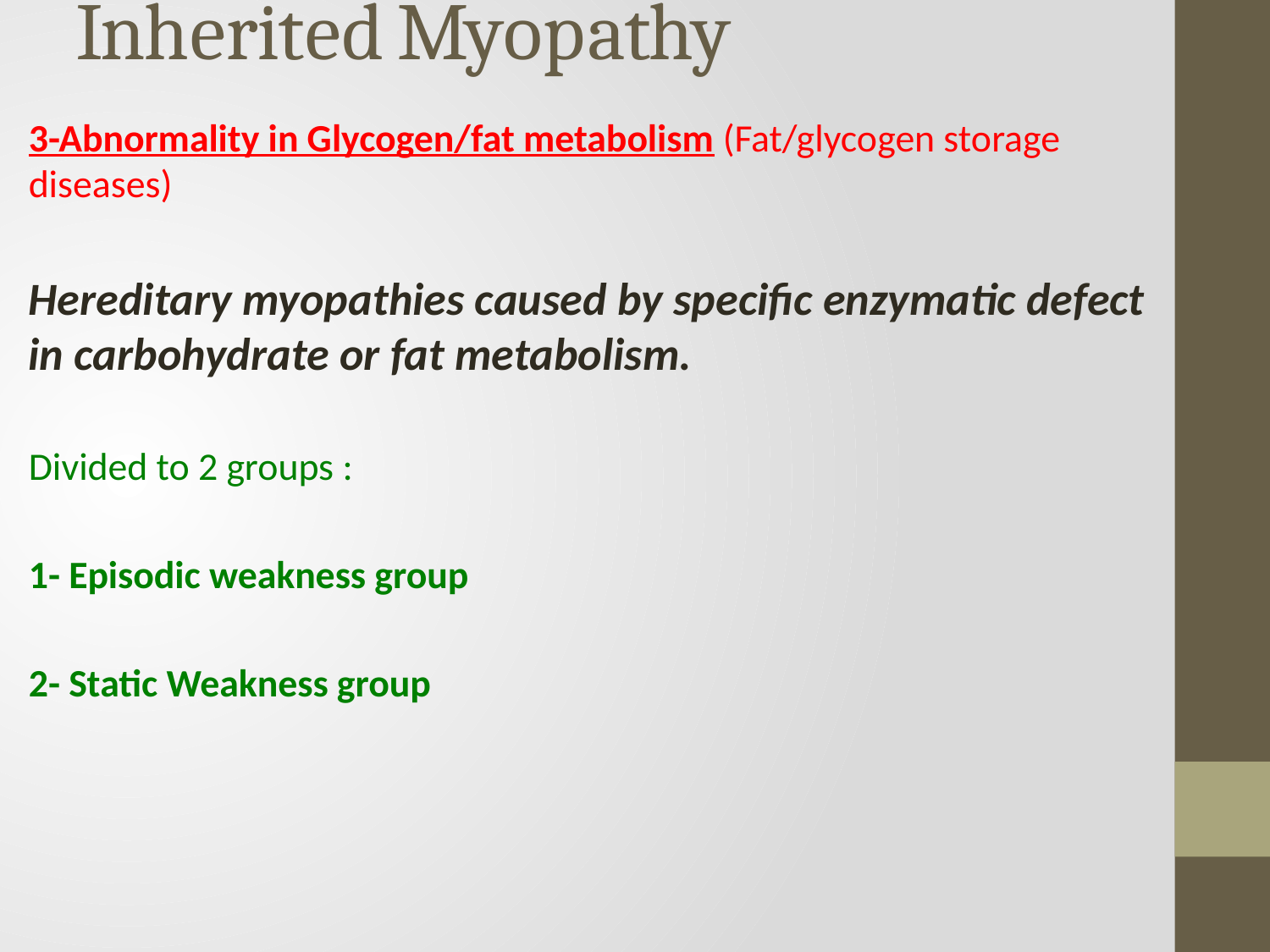

# Inherited Myopathy
3-Abnormality in Glycogen/fat metabolism (Fat/glycogen storage diseases)

Hereditary myopathies caused by specific enzymatic defect in carbohydrate or fat metabolism.

Divided to 2 groups :

1- Episodic weakness group

2- Static Weakness group